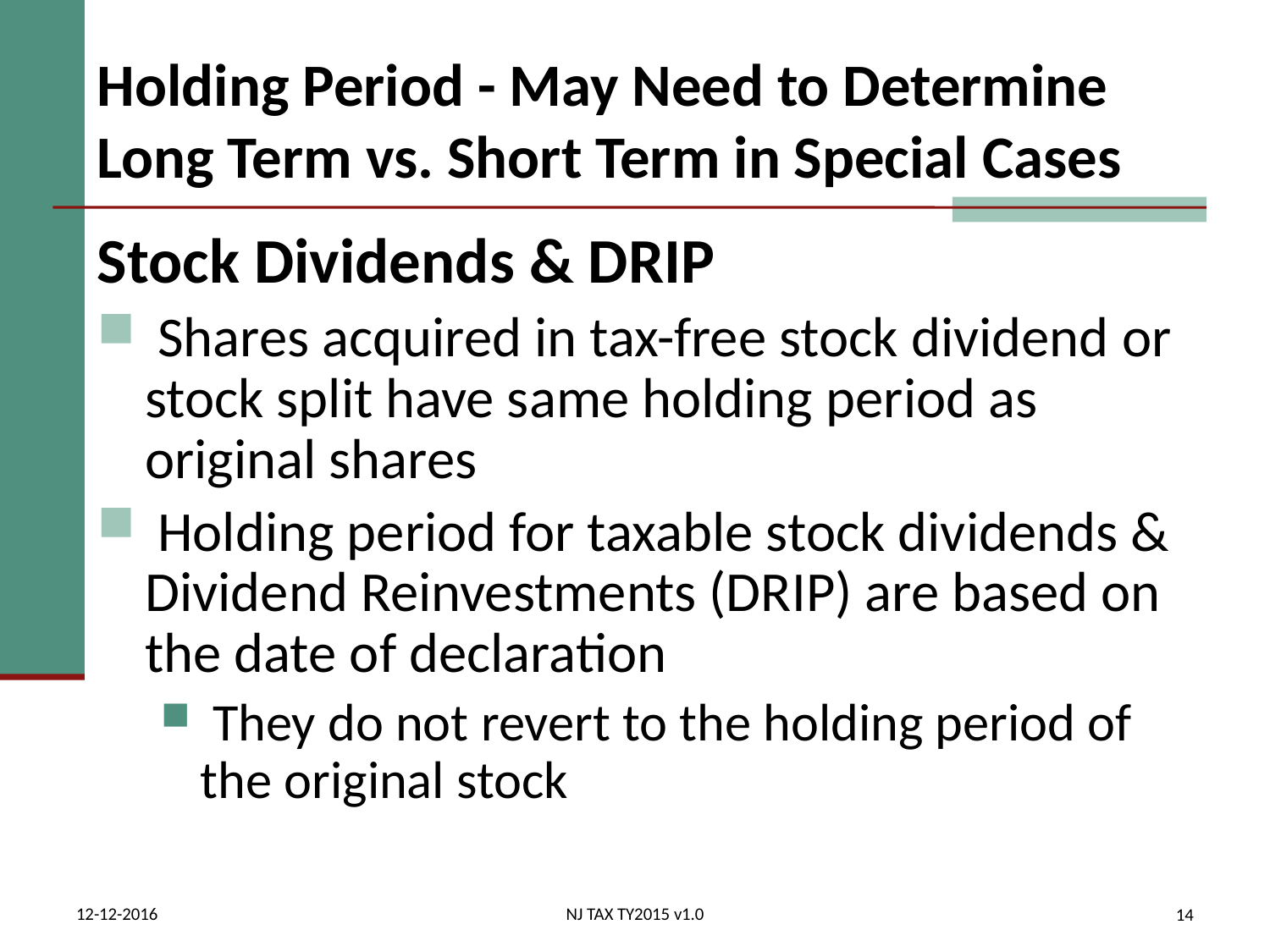

# Holding Period - May Need to Determine Long Term vs. Short Term in Special Cases
Stock Dividends & DRIP
 Shares acquired in tax-free stock dividend or stock split have same holding period as original shares
 Holding period for taxable stock dividends & Dividend Reinvestments (DRIP) are based on the date of declaration
 They do not revert to the holding period of the original stock
12-12-2016
NJ TAX TY2015 v1.0
14